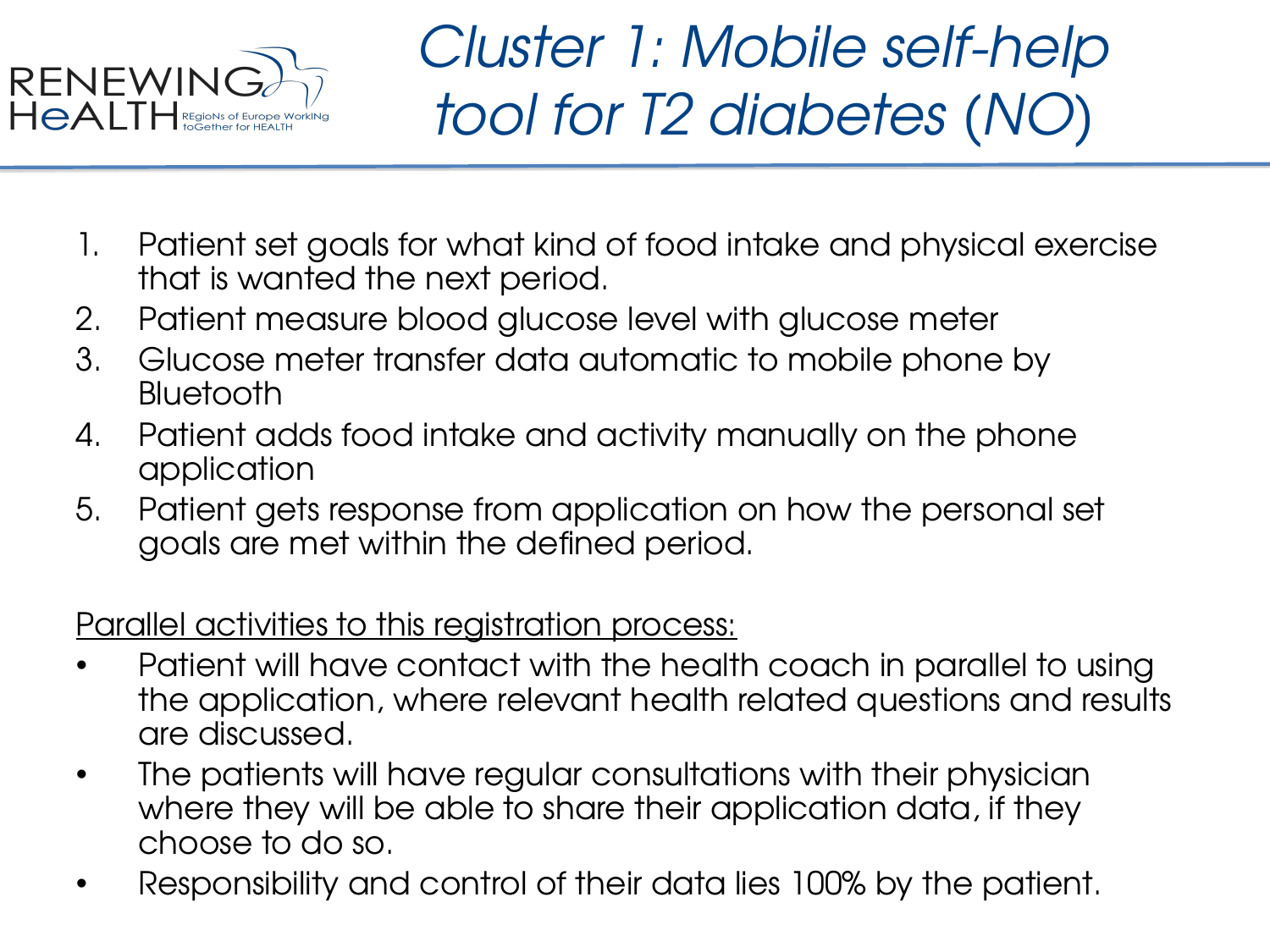

Cluster 1: Mobile self-help tool for T2 diabetes (NO)
Patient set goals for what kind of food intake and physical exercise that is wanted the next period.
Patient measure blood glucose level with glucose meter
Glucose meter transfer data automatic to mobile phone by Bluetooth
Patient adds food intake and activity manually on the phone application
Patient gets response from application on how the personal set goals are met within the defined period.

Parallel activities to this registration process:
Patient will have contact with the health coach in parallel to using the application, where relevant health related questions and results are discussed.
The patients will have regular consultations with their physician where they will be able to share their application data, if they choose to do so.
Responsibility and control of their data lies 100% by the patient.